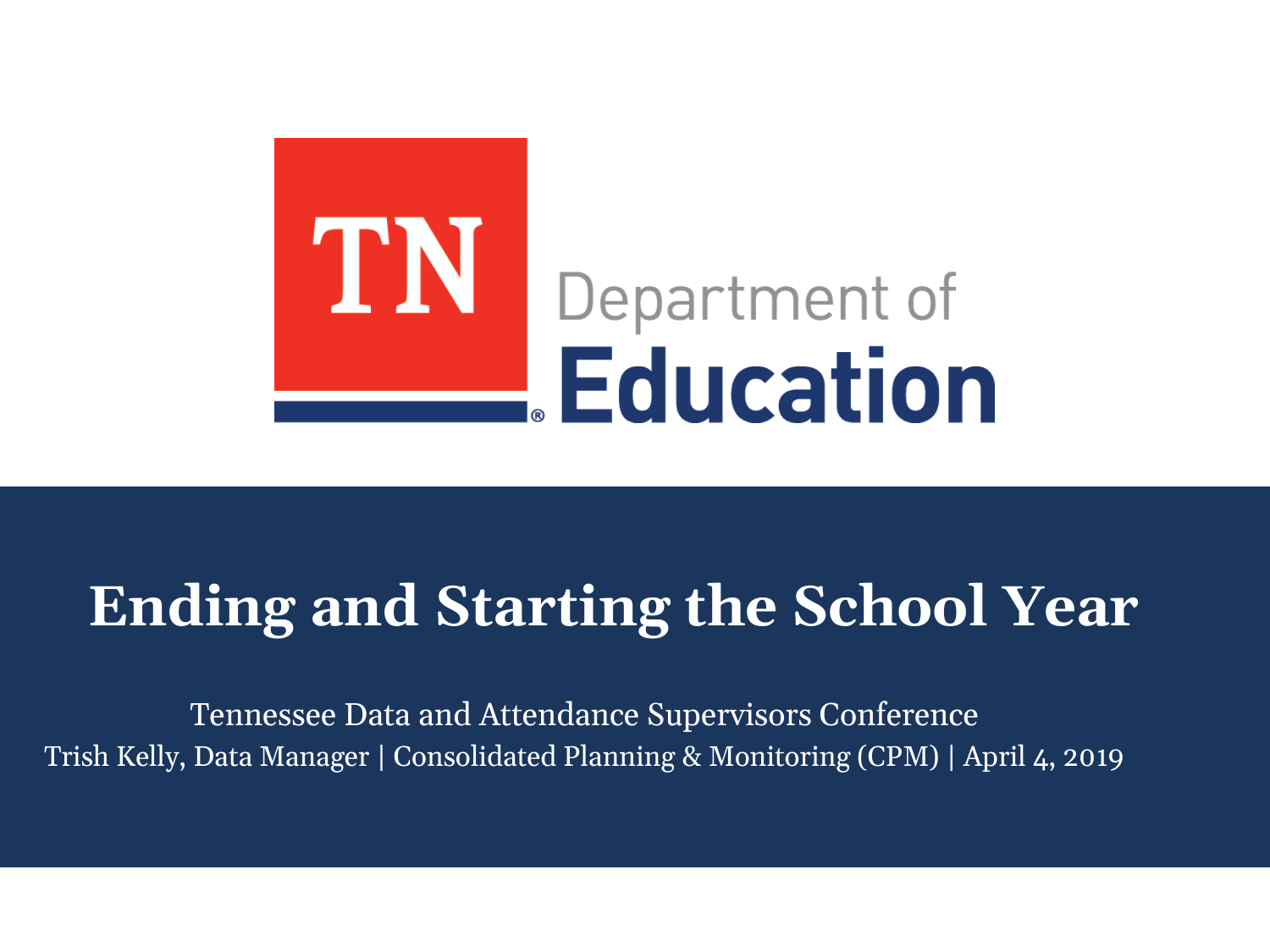

# Ending and Starting the School Year
Tennessee Data and Attendance Supervisors Conference
Trish Kelly, Data Manager | Consolidated Planning & Monitoring (CPM) | April 4, 2019